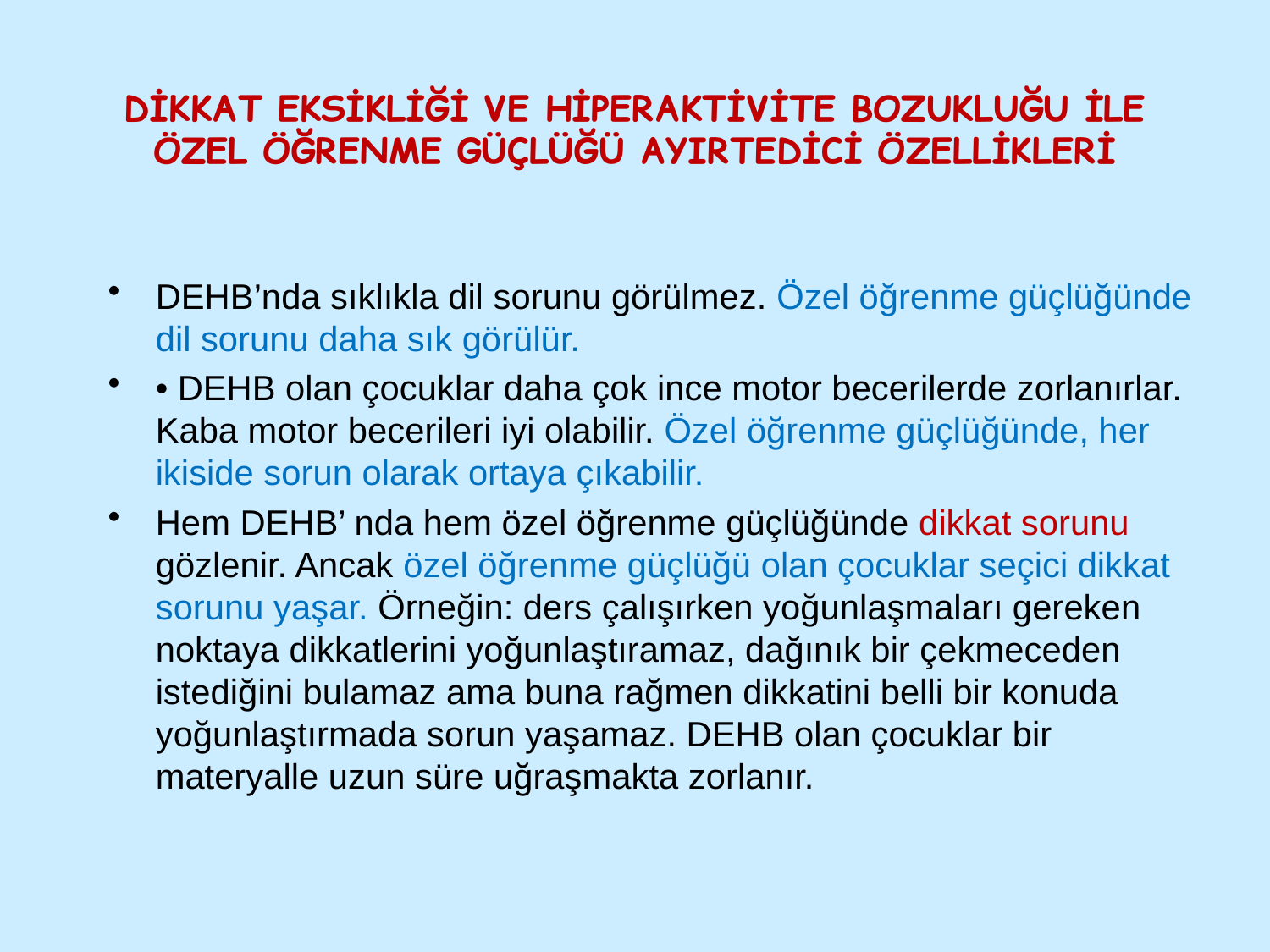

# DİKKAT EKSİKLİĞİ VE HİPERAKTİVİTE BOZUKLUĞU İLE ÖZEL ÖĞRENME GÜÇLÜĞÜ AYIRTEDİCİ ÖZELLİKLERİ

DEHB’nda sıklıkla dil sorunu görülmez. Özel öğrenme güçlüğünde dil sorunu daha sık görülür.
• DEHB olan çocuklar daha çok ince motor becerilerde zorlanırlar. Kaba motor becerileri iyi olabilir. Özel öğrenme güçlüğünde, her ikiside sorun olarak ortaya çıkabilir.
Hem DEHB’ nda hem özel öğrenme güçlüğünde dikkat sorunu gözlenir. Ancak özel öğrenme güçlüğü olan çocuklar seçici dikkat sorunu yaşar. Örneğin: ders çalışırken yoğunlaşmaları gereken noktaya dikkatlerini yoğunlaştıramaz, dağınık bir çekmeceden istediğini bulamaz ama buna rağmen dikkatini belli bir konuda yoğunlaştırmada sorun yaşamaz. DEHB olan çocuklar bir materyalle uzun süre uğraşmakta zorlanır.